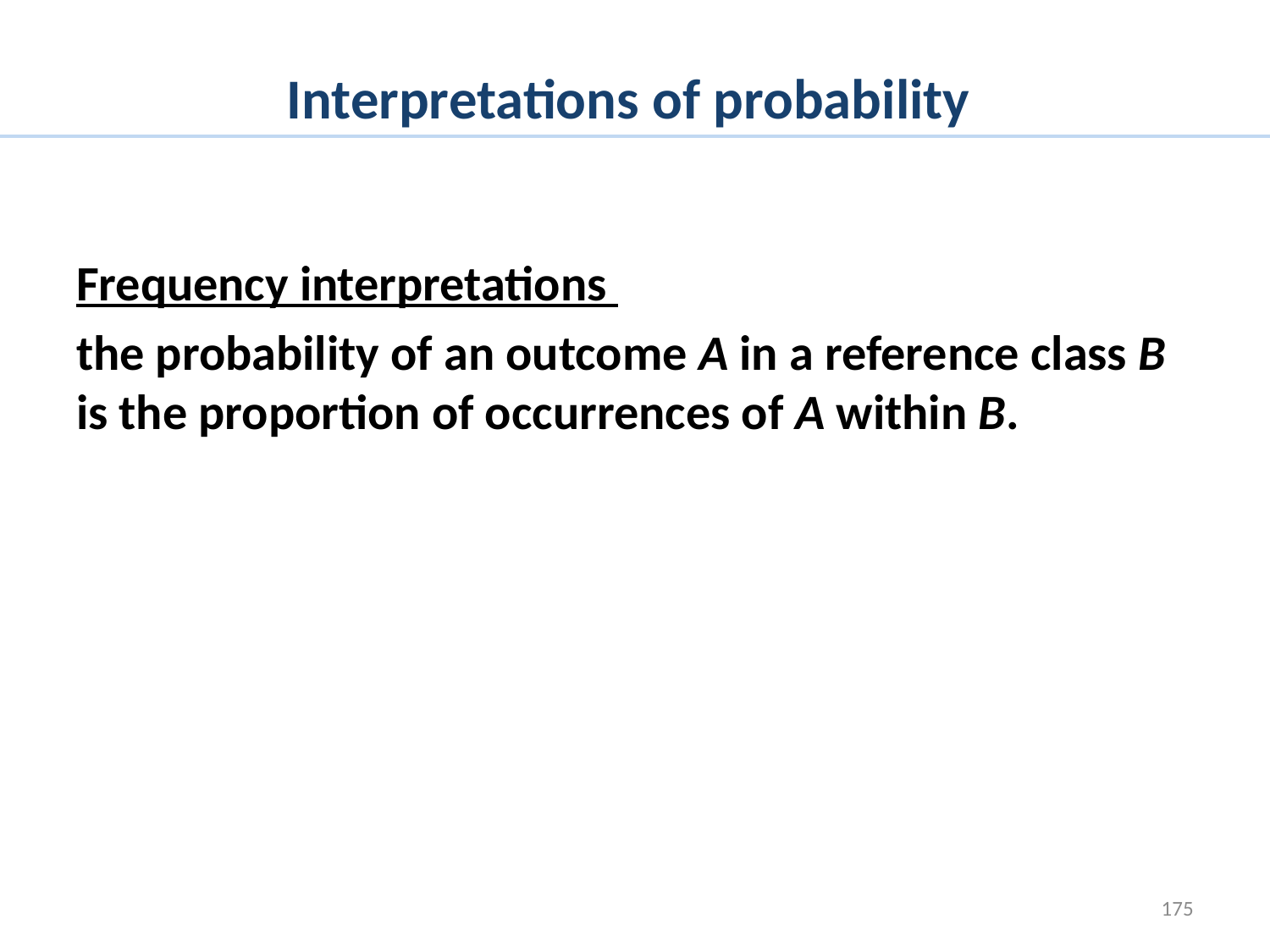

# Interpretations of probability

Frequency interpretations
the probability of an outcome A in a reference class B is the proportion of occurrences of A within B.

175